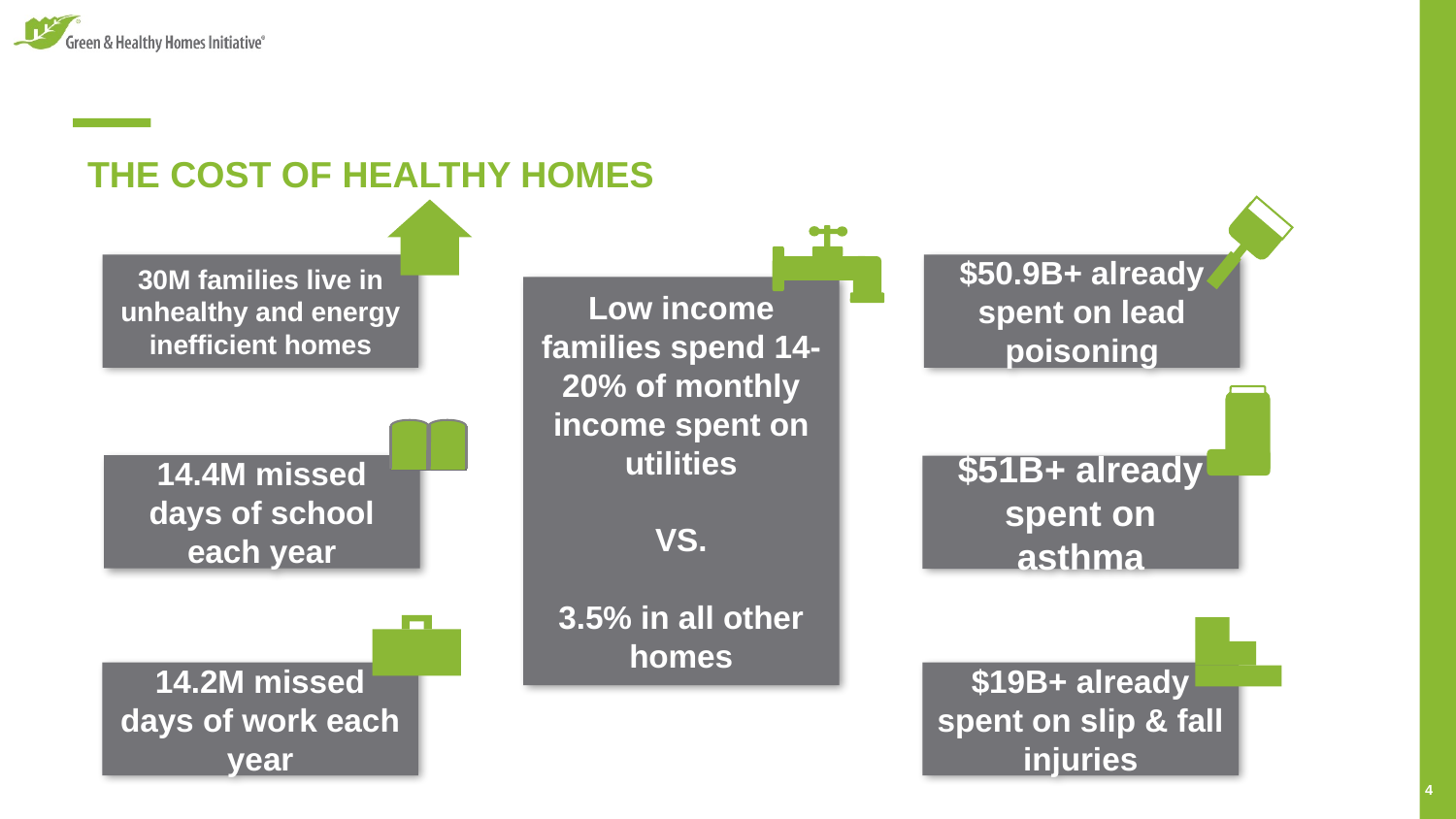

# THE COST OF HEALTHY HOMES

30M families live in unhealthy and energy inefficient homes

14.4M missed days of school each year

14.2M missed days of work each year

$51B+ already spent on asthma

$19B+ already spent on slip & fall injuries
$50.9B+ already spent on lead poisoning

Low income families spend 14-20% of monthly income spent on utilities

VS.

3.5% in all other homes
4